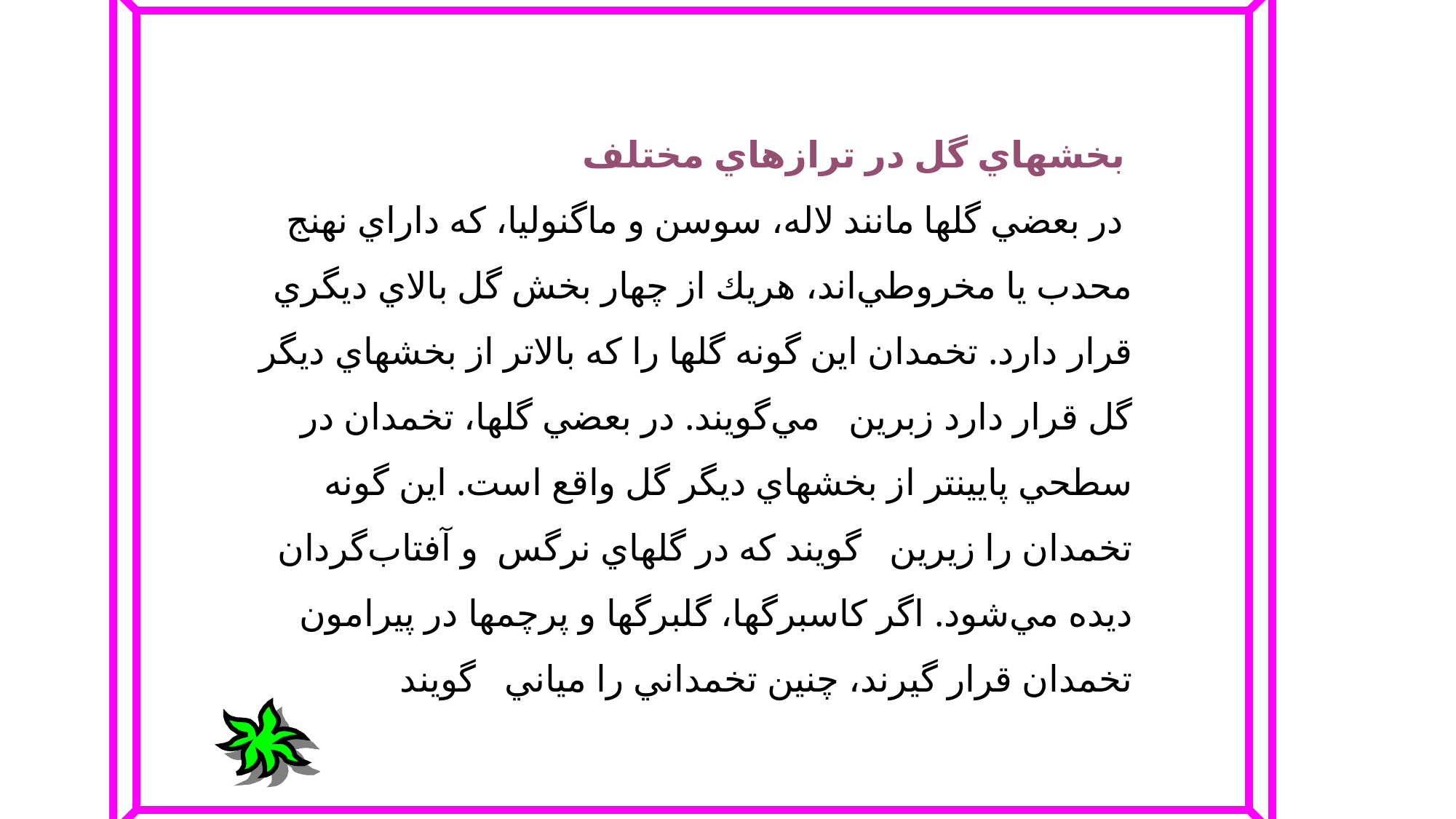

بخشهاي‌ گل‌ در ترازهاي‌ مختلف‌
 در بعضي‌ گلها مانند لاله‌، سوسن‌ و ماگنوليا، كه‌ داراي‌ نهنج‌ محدب‌ يا مخروطي‌اند، هريك‌ از چهار بخش‌ گل‌ بالاي‌ ديگري‌ قرار دارد. تخمدان‌ اين‌ گونه‌ گلها را كه‌ بالاتر از بخشهاي‌ ديگر گل‌ قرار دارد زبرين‌   مي‌گويند. در بعضي‌ گلها، تخمدان‌ در سطحي‌ پايينتر از بخشهاي‌ ديگر گل‌ واقع‌ است‌. اين‌ گونه‌ تخمدان‌ را زيرين‌   گويند كه‌ در گلهاي‌ نرگس‌  و آفتاب‌گردان‌ ديده‌ مي‌شود. اگر كاسبرگها، گلبرگها و پرچمها در پيرامون‌ تخمدان‌ قرار گيرند، چنين‌ تخمداني‌ را مياني‌   گويند